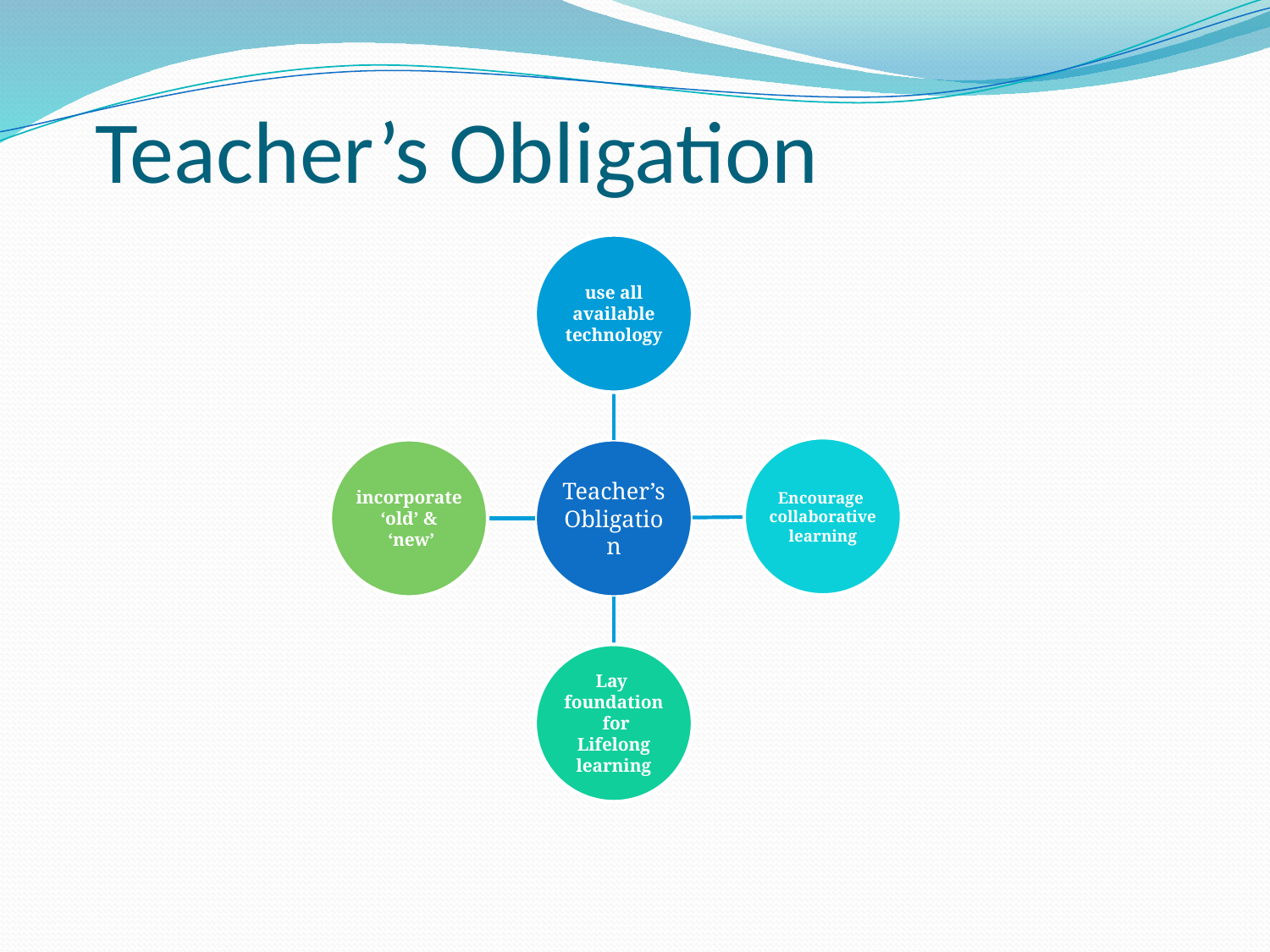

# Teacher’s Obligation
Teacher’s
Obligation

use all
available
technology

Encourage
collaborative
learning

Lay
foundation
 for
Lifelong
learning

incorporate
‘old’ &
 ‘new’